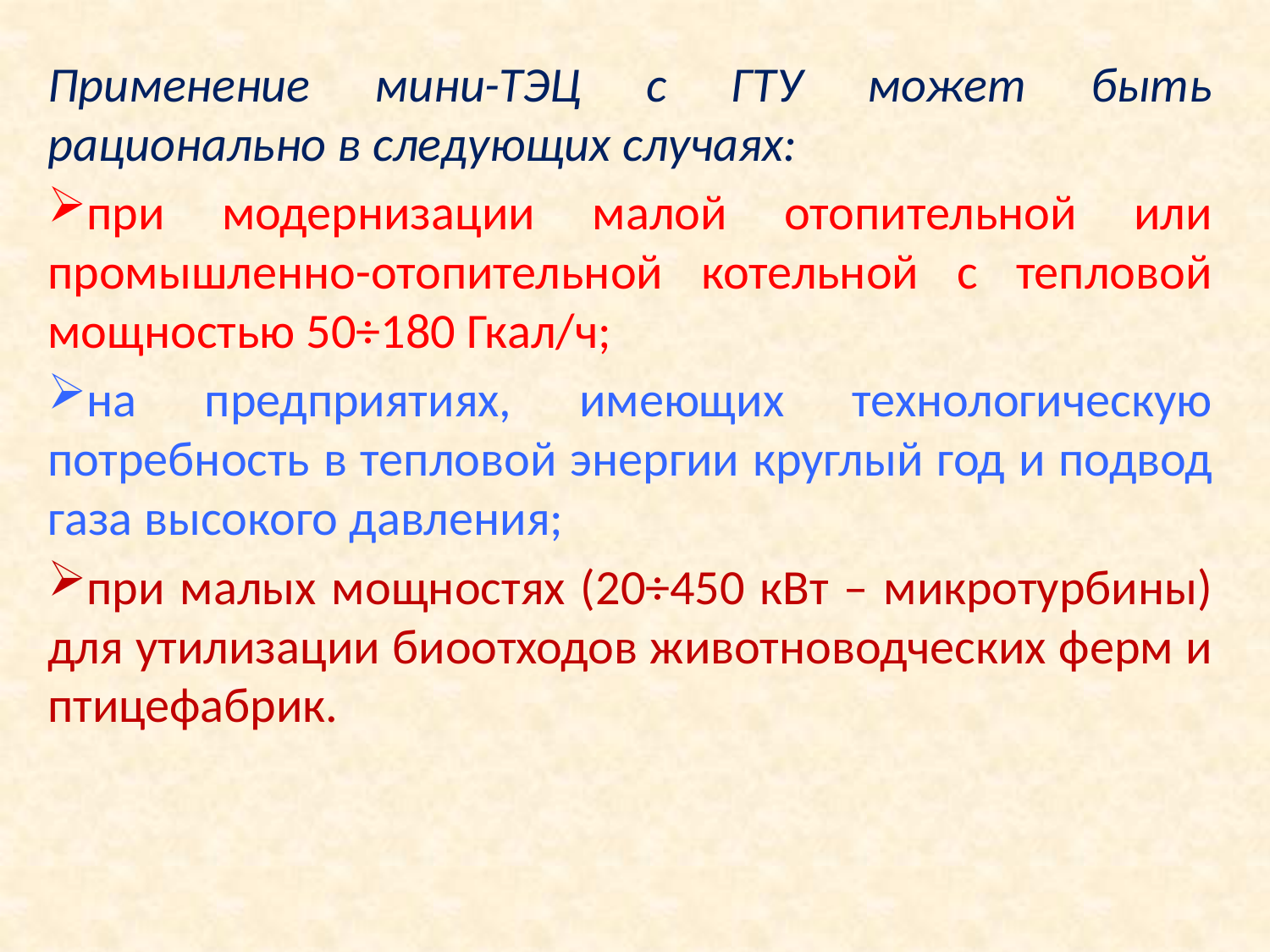

Применение мини-ТЭЦ с ГТУ может быть рационально в следующих случаях:
при модернизации малой отопительной или промышленно-отопительной котельной с тепловой мощностью 50÷180 Гкал/ч;
на предприятиях, имеющих технологическую потребность в тепловой энергии круглый год и подвод газа высокого давления;
при малых мощностях (20÷450 кВт – микротурбины) для утилизации биоотходов животноводческих ферм и птицефабрик.